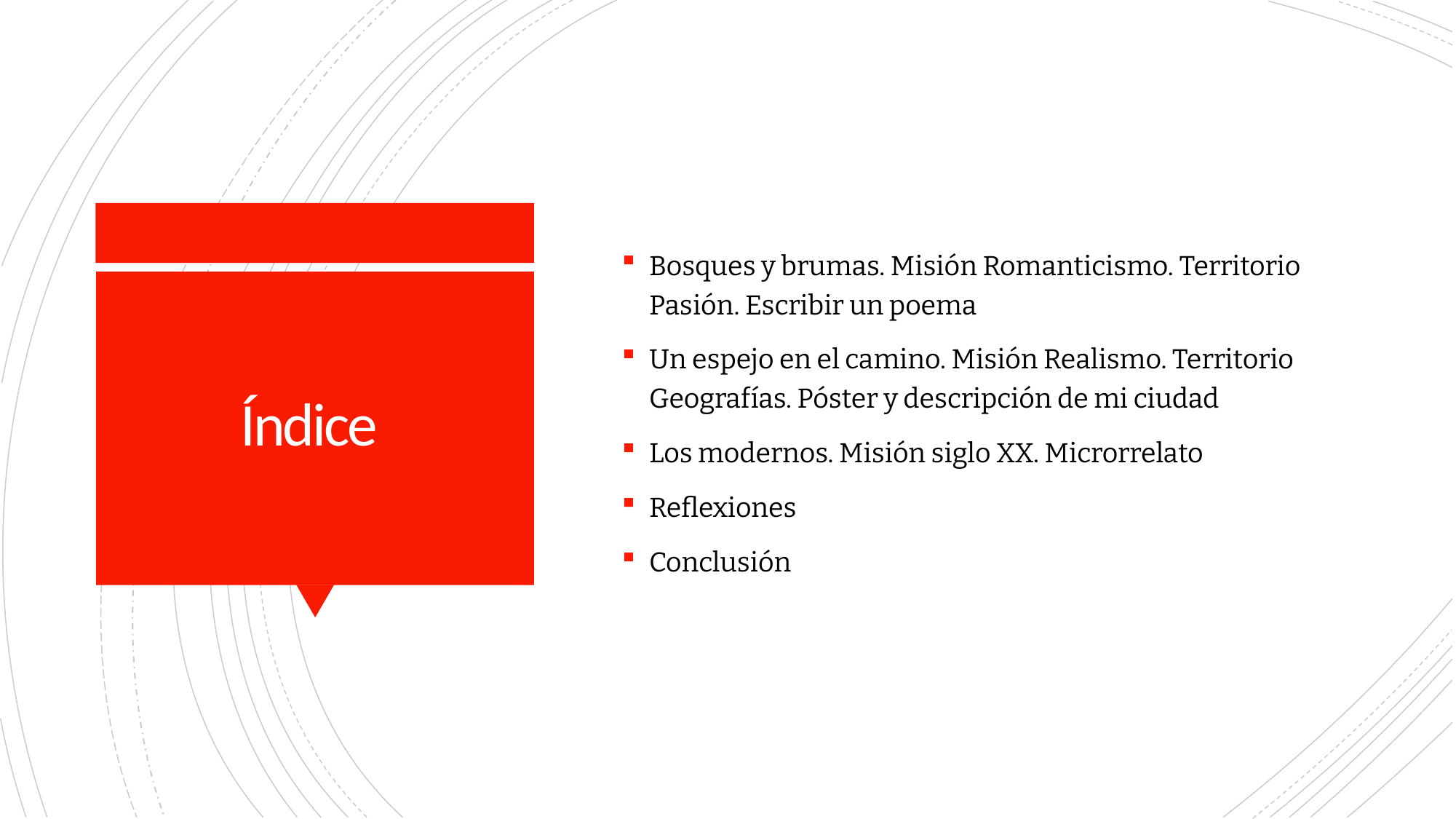

Bosques y brumas. Misión Romanticismo. Territorio Pasión. Escribir un poema
Un espejo en el camino. Misión Realismo. Territorio  Geografías. Póster y descripción de mi ciudad
Los modernos. Misión siglo XX. Microrrelato
Reflexiones
Conclusión
# Índice